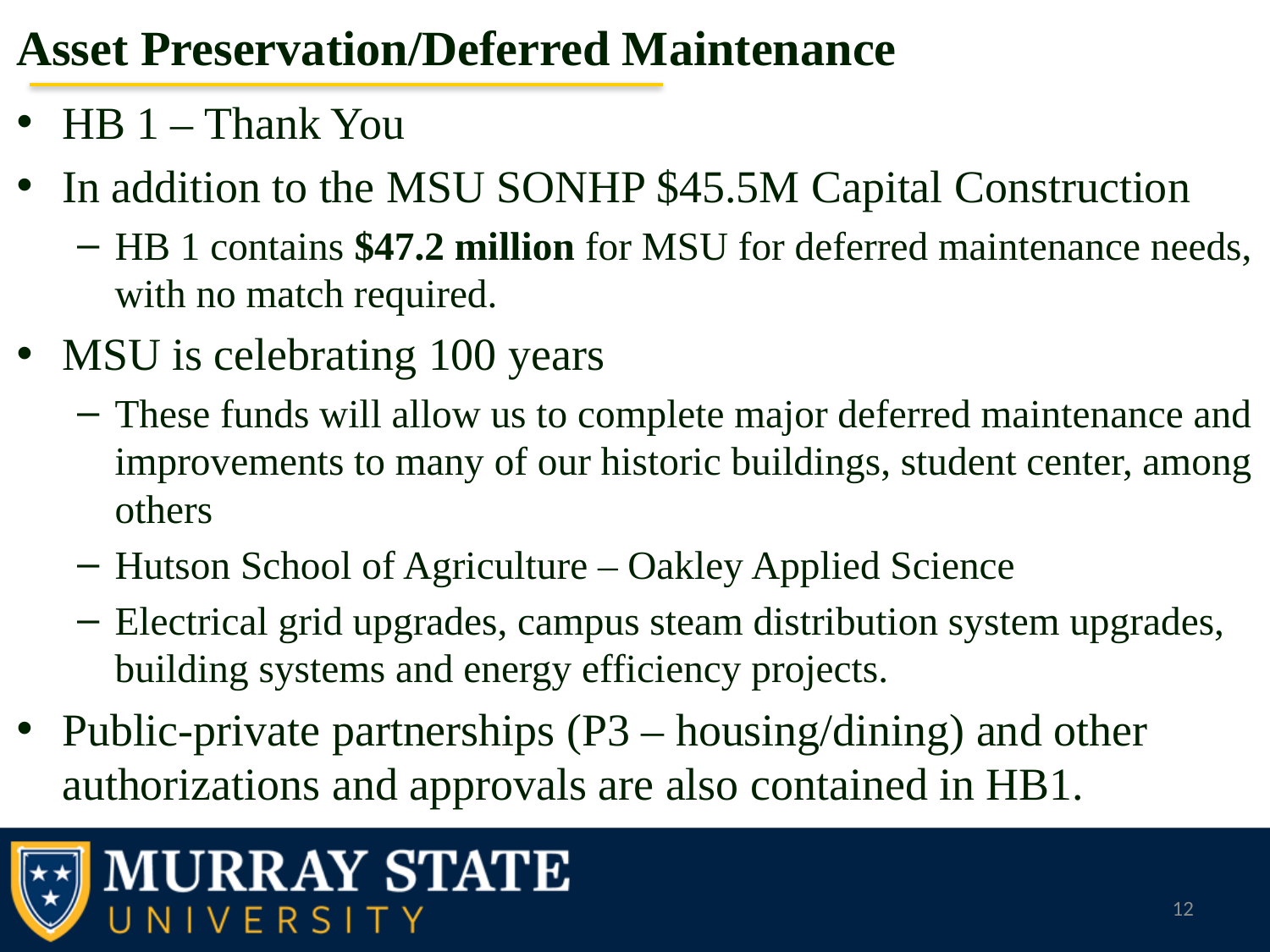

Asset Preservation/Deferred Maintenance
HB 1 – Thank You
In addition to the MSU SONHP $45.5M Capital Construction
HB 1 contains $47.2 million for MSU for deferred maintenance needs, with no match required.
MSU is celebrating 100 years
These funds will allow us to complete major deferred maintenance and improvements to many of our historic buildings, student center, among others
Hutson School of Agriculture – Oakley Applied Science
Electrical grid upgrades, campus steam distribution system upgrades, building systems and energy efficiency projects.
Public-private partnerships (P3 – housing/dining) and other authorizations and approvals are also contained in HB1.

12